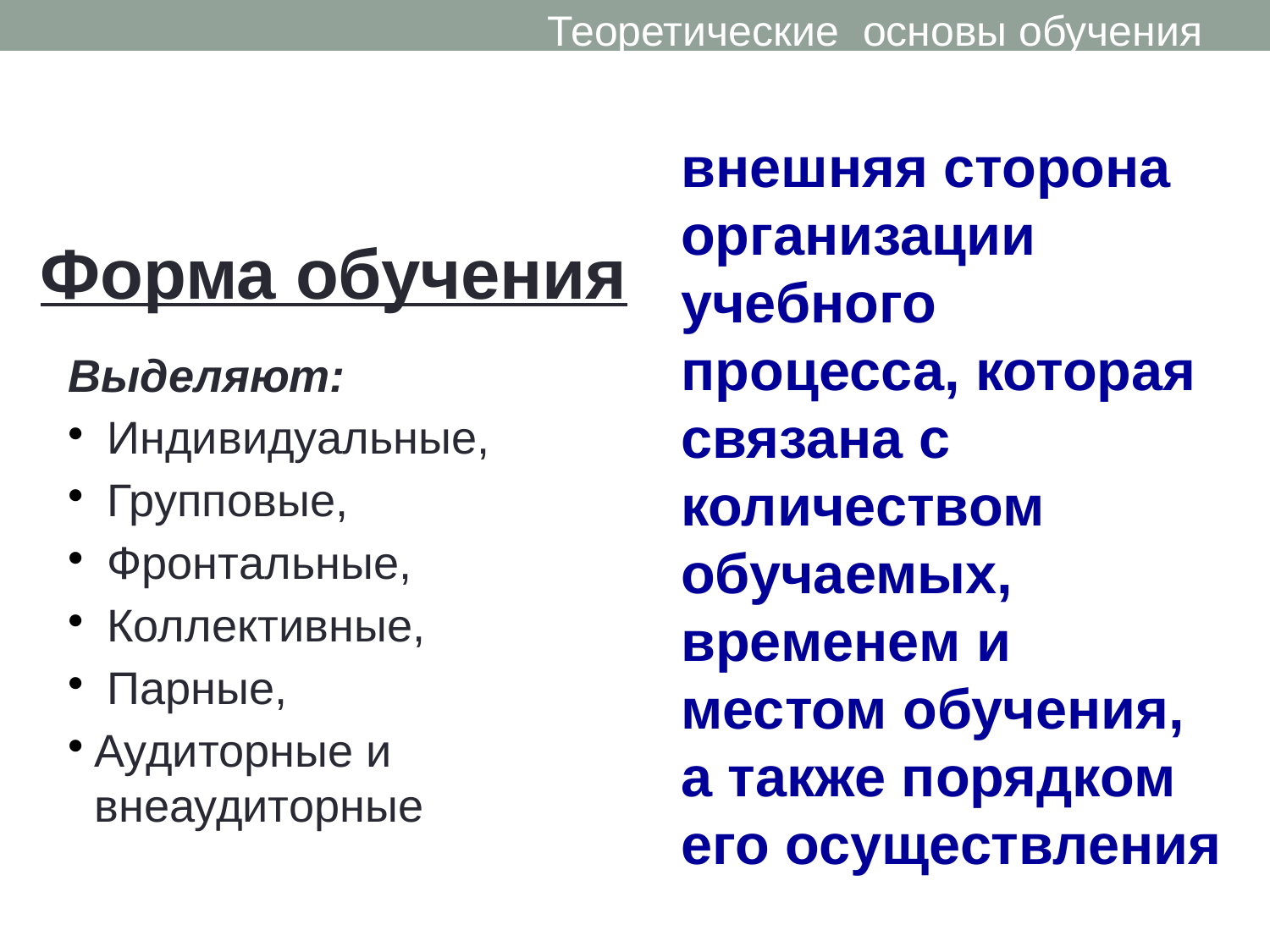

Теоретические  основы обучения
внешняя сторона организации учебного процесса, которая связана с количеством обучаемых, временем и местом обучения, а также порядком его осуществления
Форма обучения

Выделяют:
 Индивидуальные,
 Групповые,
 Фронтальные,
 Коллективные,
 Парные,
Аудиторные и внеаудиторные